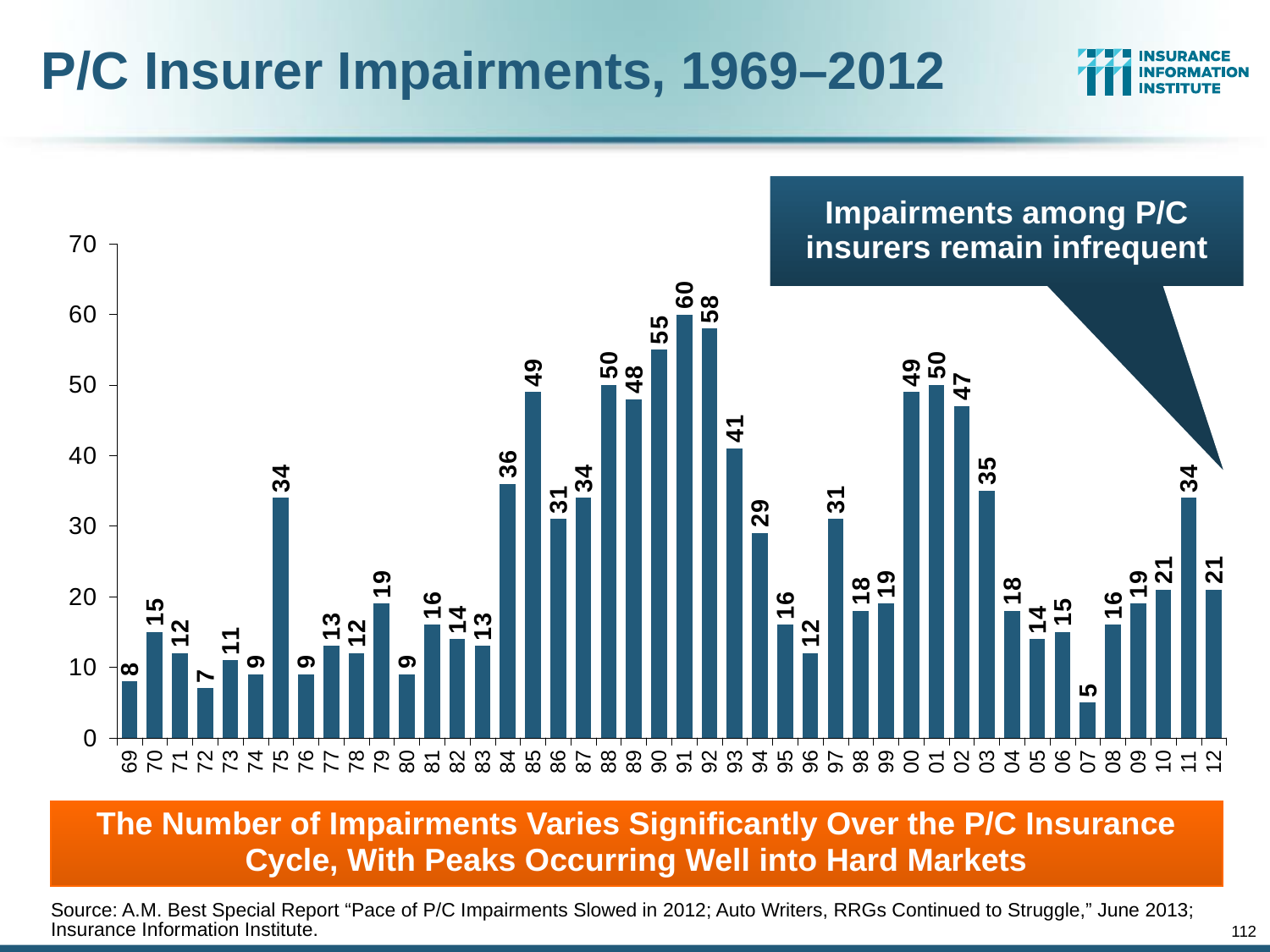

# P/C Insurer Impairments, 1969–2012
Impairments among P/C insurers remain infrequent

### Chart

| Category | Impairments |
|---|---|
| 69 | 8.0 |
| 70 | 15.0 |
| 71 | 12.0 |
| 72 | 7.0 |
| 73 | 11.0 |
| 74 | 9.0 |
| 75 | 34.0 |
| 76 | 9.0 |
| 77 | 13.0 |
| 78 | 12.0 |
| 79 | 19.0 |
| 80 | 9.0 |
| 81 | 16.0 |
| 82 | 14.0 |
| 83 | 13.0 |
| 84 | 36.0 |
| 85 | 49.0 |
| 86 | 31.0 |
| 87 | 34.0 |
| 88 | 50.0 |
| 89 | 48.0 |
| 90 | 55.0 |
| 91 | 60.0 |
| 92 | 58.0 |
| 93 | 41.0 |
| 94 | 29.0 |
| 95 | 16.0 |
| 96 | 12.0 |
| 97 | 31.0 |
| 98 | 18.0 |
| 99 | 19.0 |
| 00 | 49.0 |
| 01 | 50.0 |
| 02 | 47.0 |
| 03 | 35.0 |
| 04 | 18.0 |
| 05 | 14.0 |
| 06 | 15.0 |
| 07 | 5.0 |
| 08 | 16.0 |
| 09 | 19.0 |
| 10 | 21.0 |
| 11 | 34.0 |
| 12 | 21.0 |
The Number of Impairments Varies Significantly Over the P/C Insurance Cycle, With Peaks Occurring Well into Hard Markets

Source: A.M. Best Special Report “Pace of P/C Impairments Slowed in 2012; Auto Writers, RRGs Continued to Struggle,” June 2013; Insurance Information Institute.
112
12/01/09 - 9pm